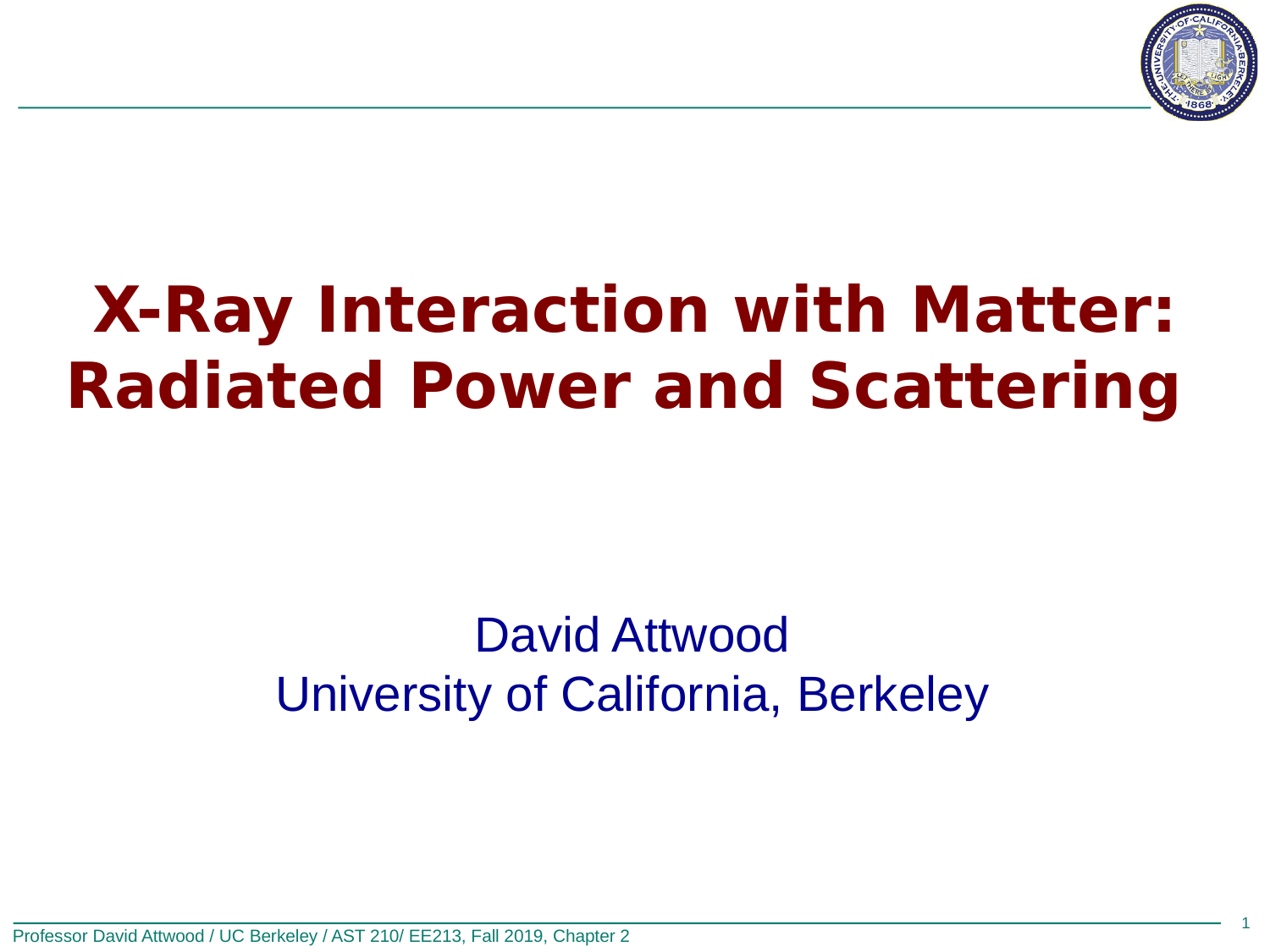

# X-Ray Interaction with Matter: Radiated Power and Scattering
David Attwood
University of California, Berkeley
1